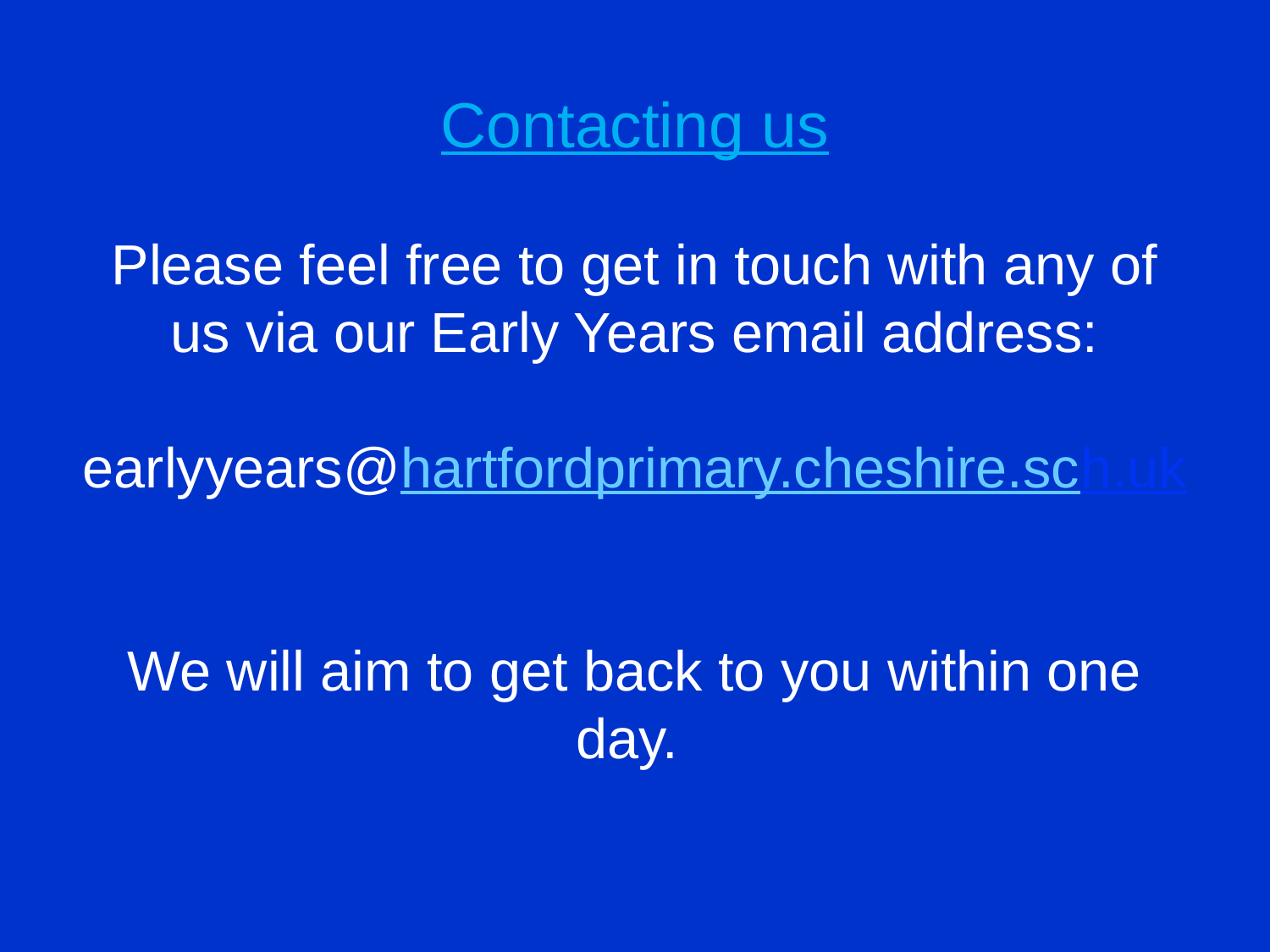

# Contacting us Please feel free to get in touch with any of us via our Early Years email address: earlyyears@hartfordprimary.cheshire.sch.uk We will aim to get back to you within one day.